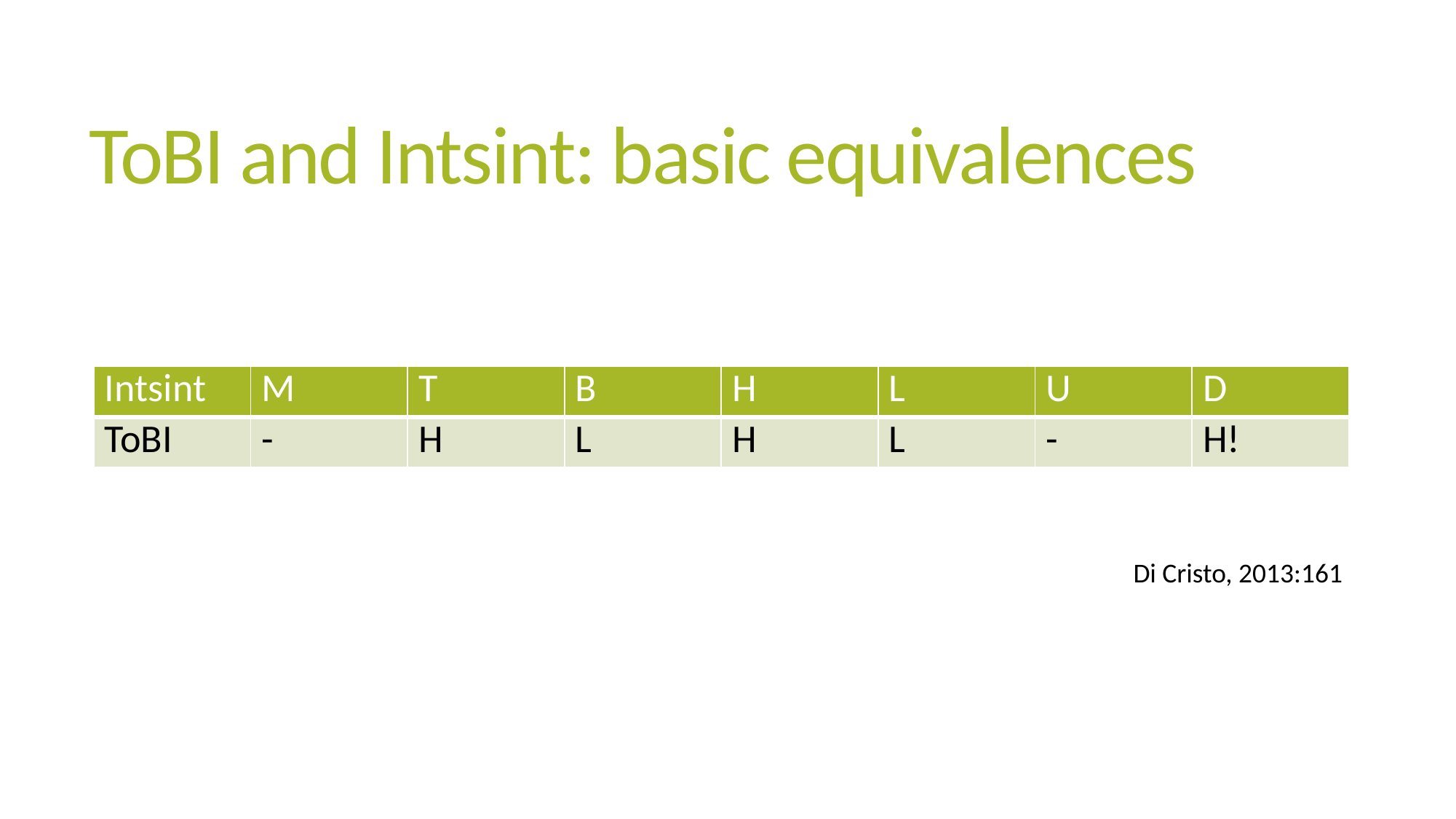

# ToBI and Intsint: basic equivalences
| Intsint | M | T | B | H | L | U | D |
| --- | --- | --- | --- | --- | --- | --- | --- |
| ToBI | - | H | L | H | L | - | H! |
Di Cristo, 2013:161